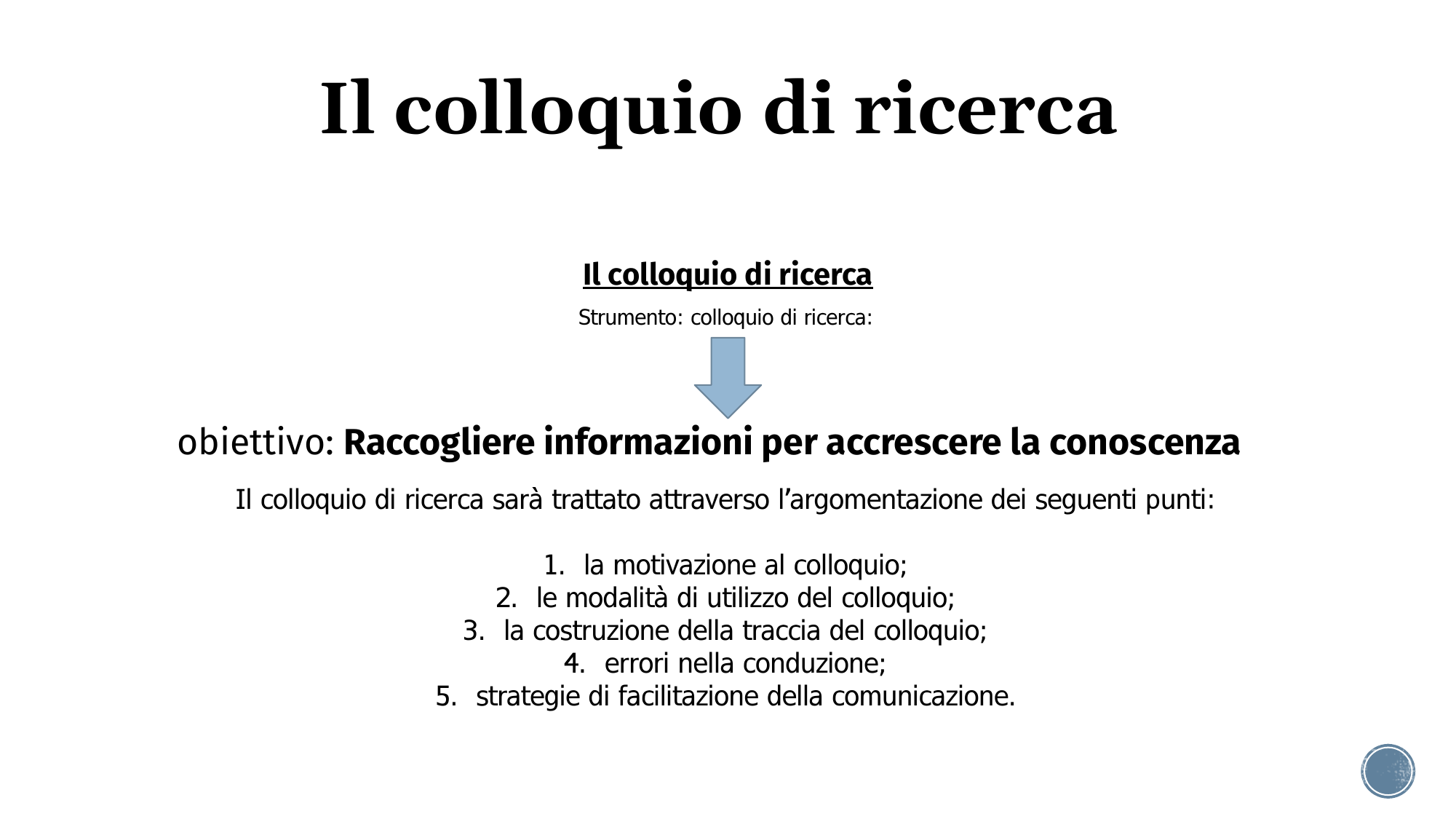

# Il colloquio di ricerca
Il colloquio di ricerca

Strumento: colloquio di ricerca:

Il colloquio di ricerca sarà trattato attraverso l’argomentazione dei seguenti punti:

la motivazione al colloquio;
le modalità di utilizzo del colloquio;
la costruzione della traccia del colloquio;
errori nella conduzione;
strategie di facilitazione della comunicazione.

	obiettivo: Raccogliere informazioni per accrescere la conoscenza